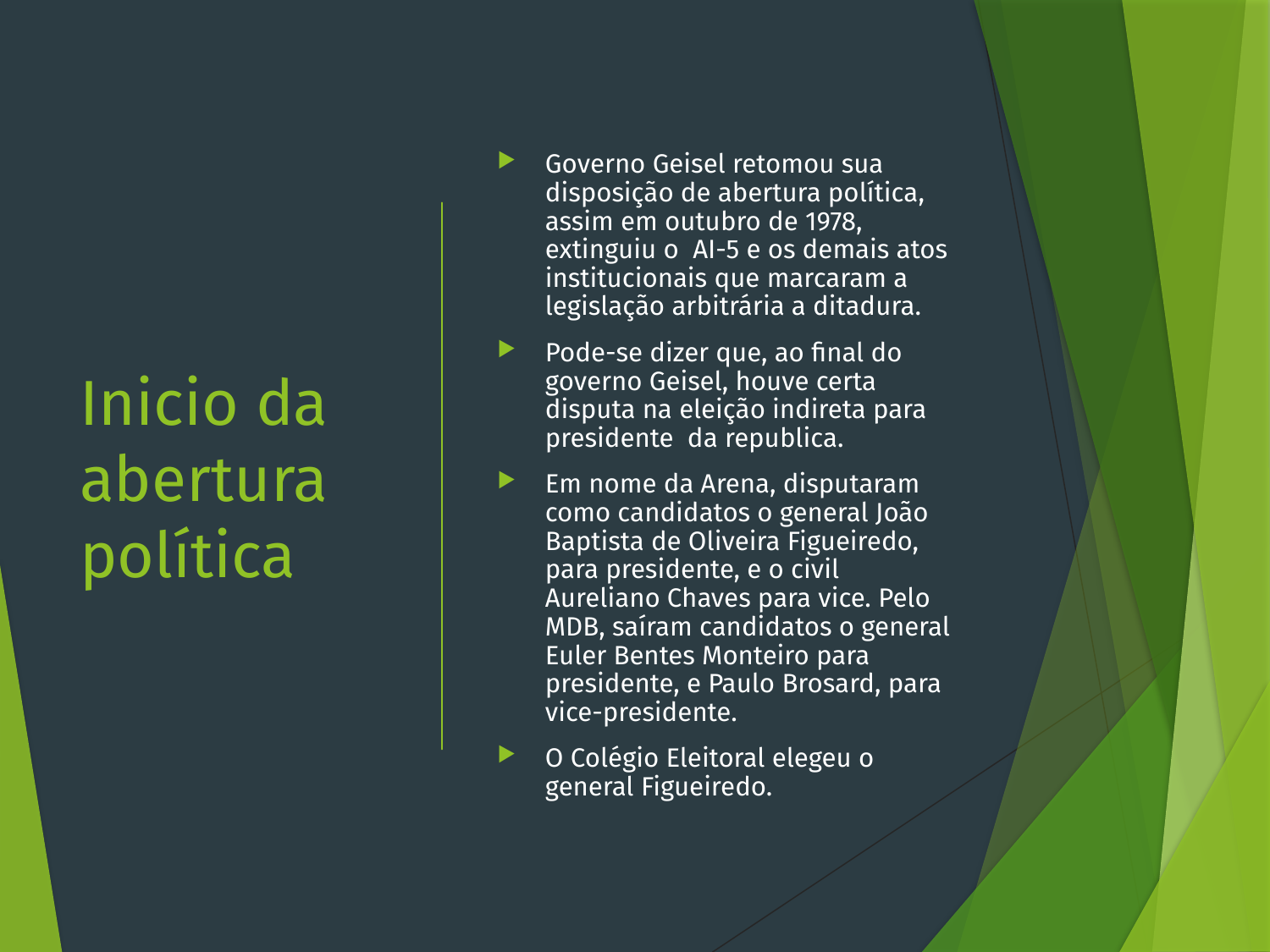

# Inicio da abertura política
Governo Geisel retomou sua disposição de abertura política, assim em outubro de 1978, extinguiu o  AI-5 e os demais atos institucionais que marcaram a legislação arbitrária a ditadura.
Pode-se dizer que, ao final do governo Geisel, houve certa disputa na eleição indireta para presidente  da republica.
Em nome da Arena, disputaram como candidatos o general João Baptista de Oliveira Figueiredo, para presidente, e o civil Aureliano Chaves para vice. Pelo MDB, saíram candidatos o general Euler Bentes Monteiro para presidente, e Paulo Brosard, para vice-presidente.
O Colégio Eleitoral elegeu o general Figueiredo.